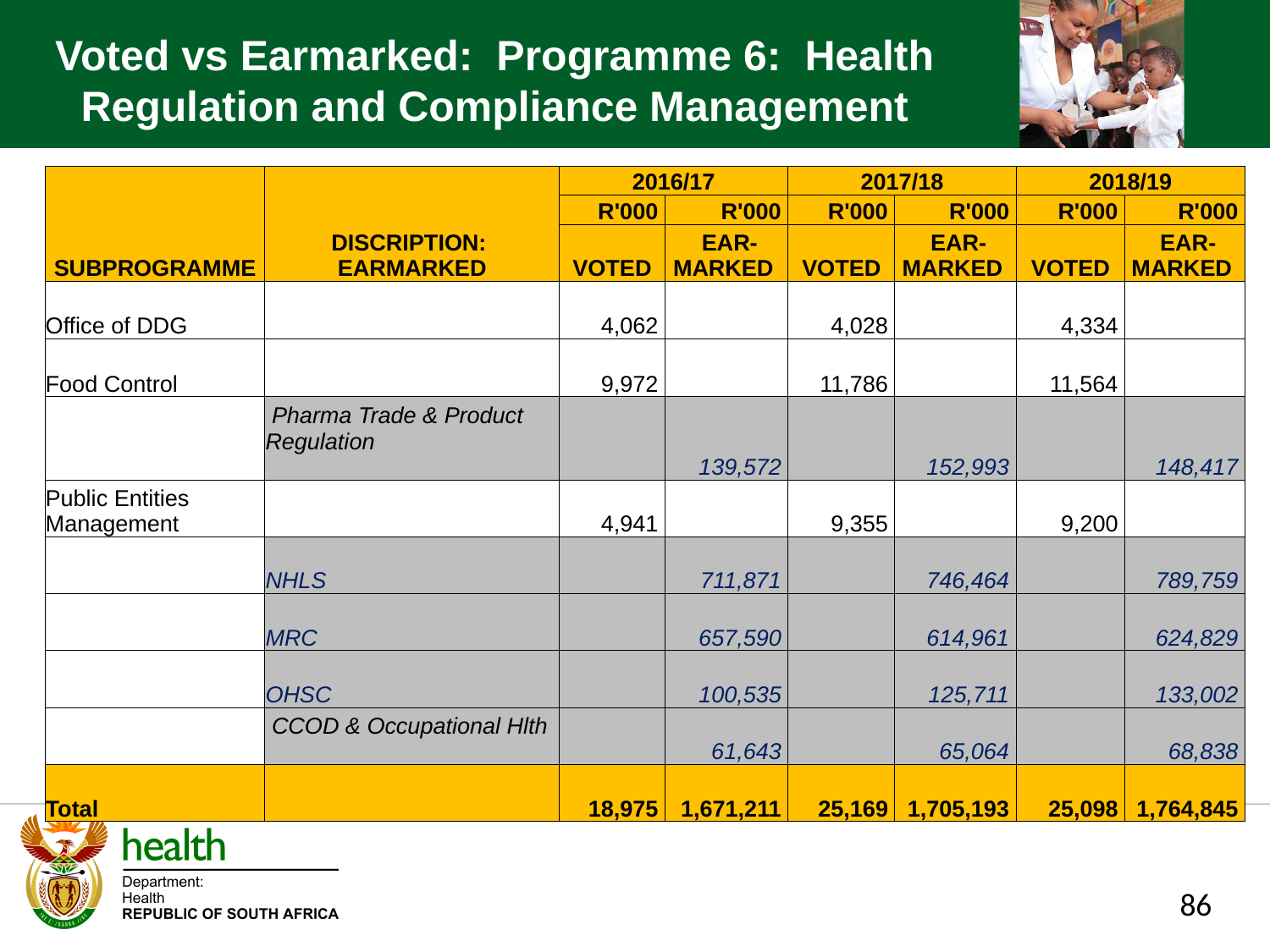

Voted vs Earmarked:  Programme 6:  Health Regulation and Compliance Management
| SUBPROGRAMME | DISCRIPTION: EARMARKED | 2016/17 |  | 2017/18 |  | 2018/19 |  |
| --- | --- | --- | --- | --- | --- | --- | --- |
|  |  | R'000 | R'000 | R'000 | R'000 | R'000 | R'000 |
|  |  | VOTED | EAR-MARKED | VOTED | EAR-MARKED | VOTED | EAR-MARKED |
| Office of DDG |  | 4,062 |  | 4,028 |  | 4,334 |  |
| Food Control |  | 9,972 |  | 11,786 |  | 11,564 |  |
|  | Pharma Trade & Product Regulation |  | 139,572 |  | 152,993 |  | 148,417 |
| Public Entities Management |  | 4,941 |  | 9,355 |  | 9,200 |  |
|  | NHLS |  | 711,871 |  | 746,464 |  | 789,759 |
|  | MRC |  | 657,590 |  | 614,961 |  | 624,829 |
|  | OHSC |  | 100,535 |  | 125,711 |  | 133,002 |
|  | CCOD & Occupational Hlth |  | 61,643 |  | 65,064 |  | 68,838 |
| Total |  | 18,975 | 1,671,211 | 25,169 | 1,705,193 | 25,098 | 1,764,845 |
86